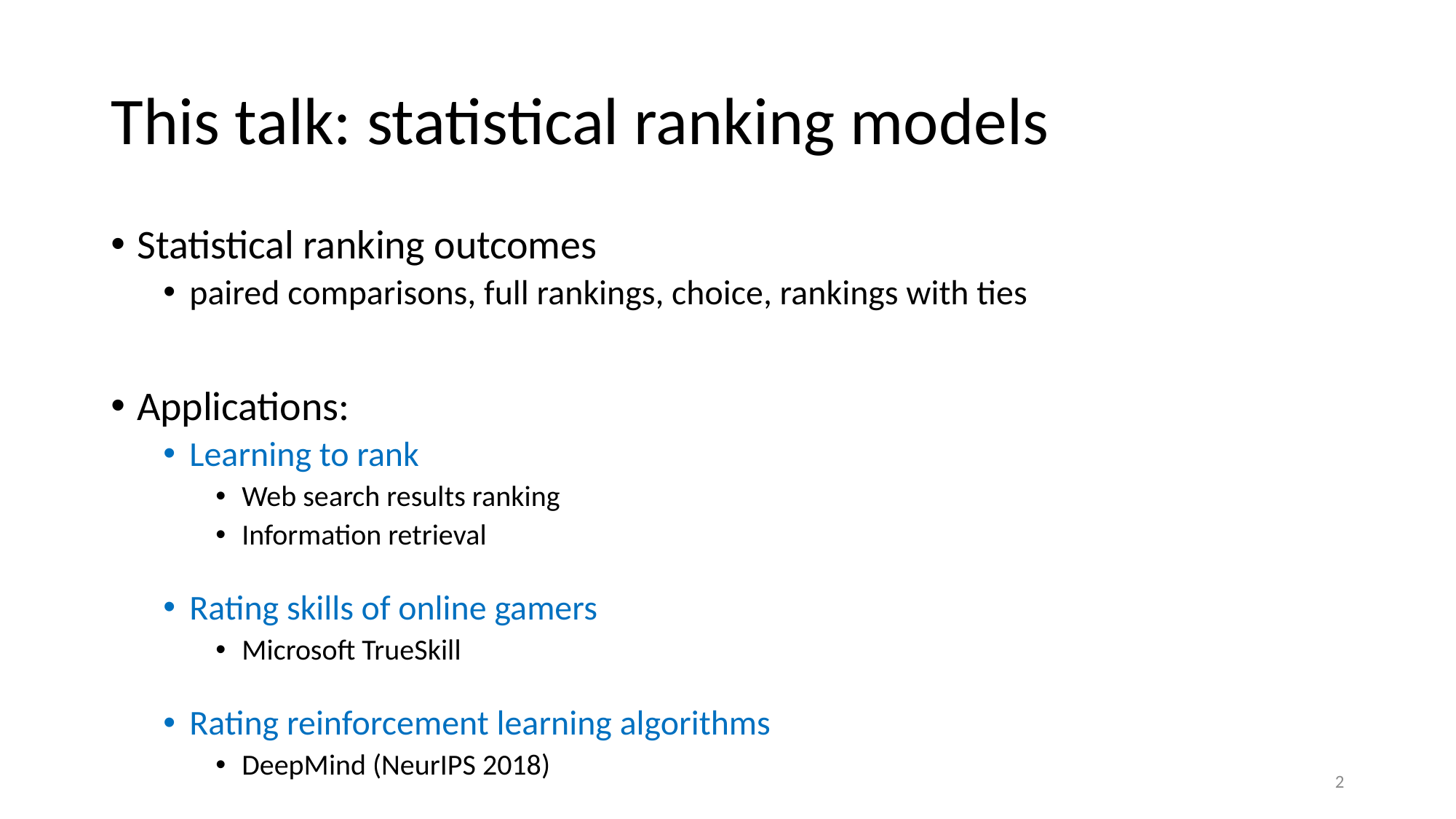

# This talk: statistical ranking models
Statistical ranking outcomes
paired comparisons, full rankings, choice, rankings with ties

Applications:
Learning to rank
Web search results ranking
Information retrieval
Rating skills of online gamers
Microsoft TrueSkill
Rating reinforcement learning algorithms
DeepMind (NeurIPS 2018)
2